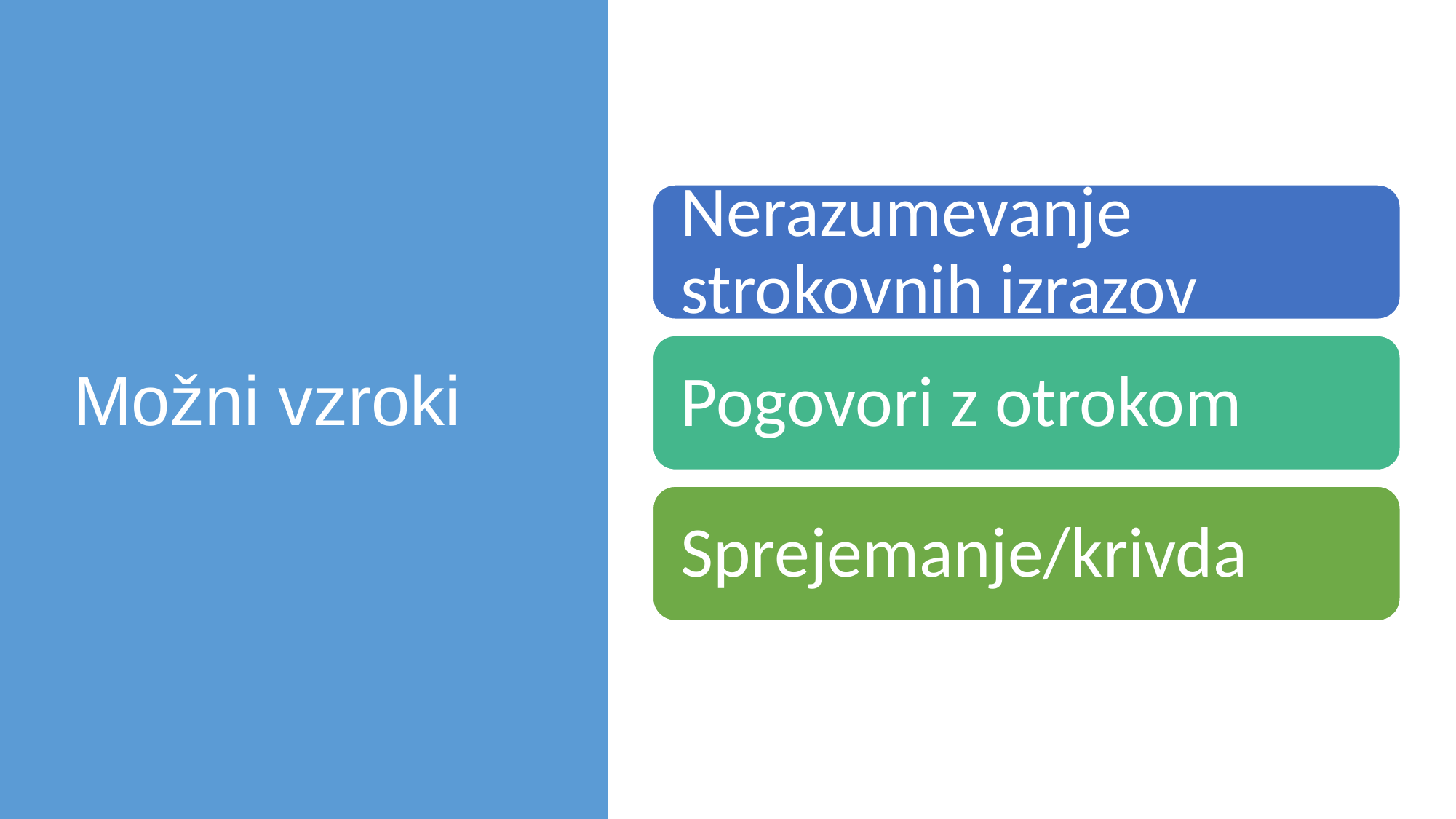

# Možni vzroki

Nerazumevanje strokovnih izrazov

Pogovori z otrokom

Sprejemanje/krivda